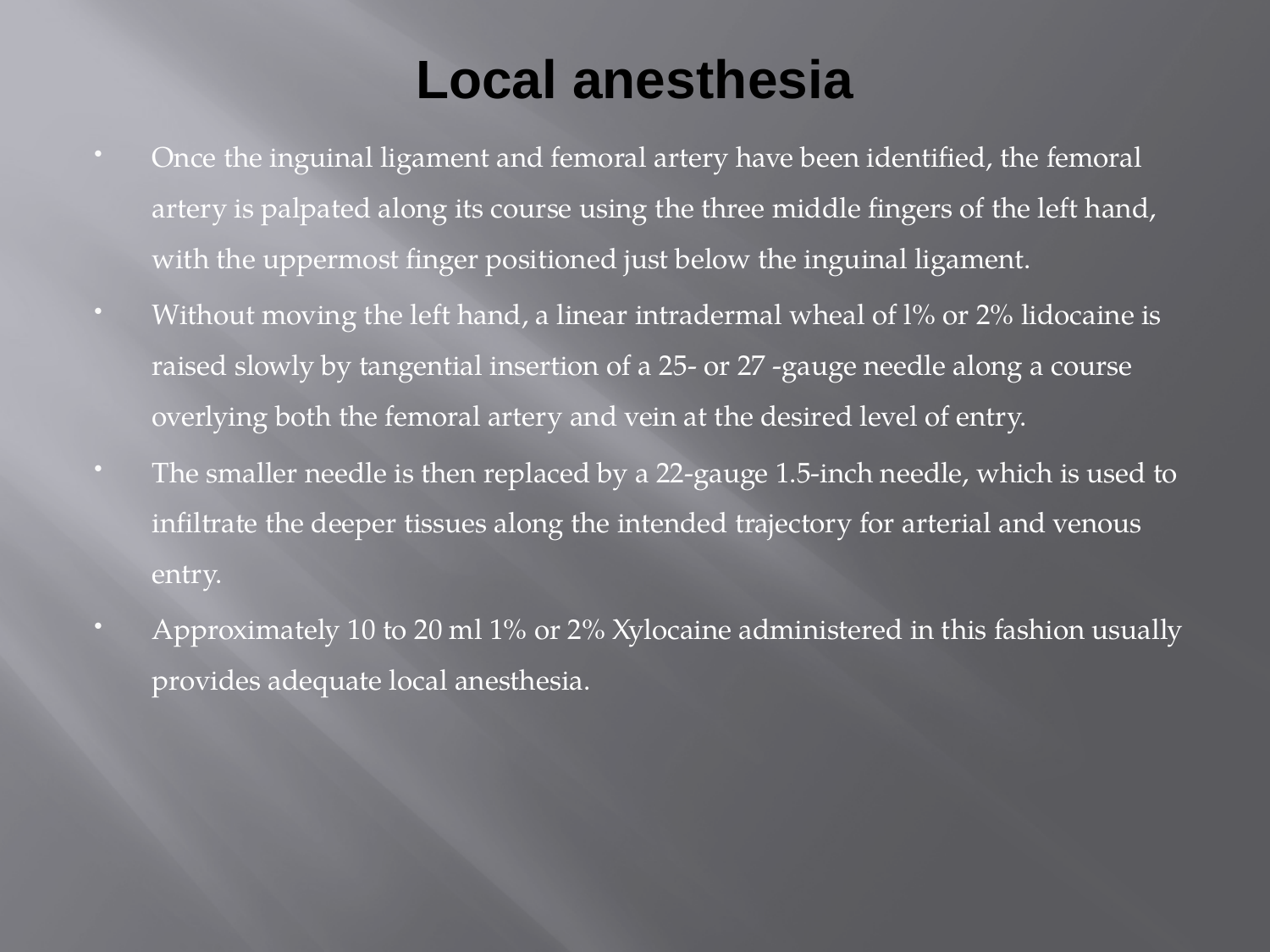

# Local anesthesia
Once the inguinal ligament and femoral artery have been identified, the femoral artery is palpated along its course using the three middle fingers of the left hand, with the uppermost finger positioned just below the inguinal ligament.
Without moving the left hand, a linear intradermal wheal of l% or 2% lidocaine is raised slowly by tangential insertion of a 25- or 27 -gauge needle along a course overlying both the femoral artery and vein at the desired level of entry.
The smaller needle is then replaced by a 22-gauge 1.5-inch needle, which is used to infiltrate the deeper tissues along the intended trajectory for arterial and venous entry.
Approximately 10 to 20 ml 1% or 2% Xylocaine administered in this fashion usually provides adequate local anesthesia.